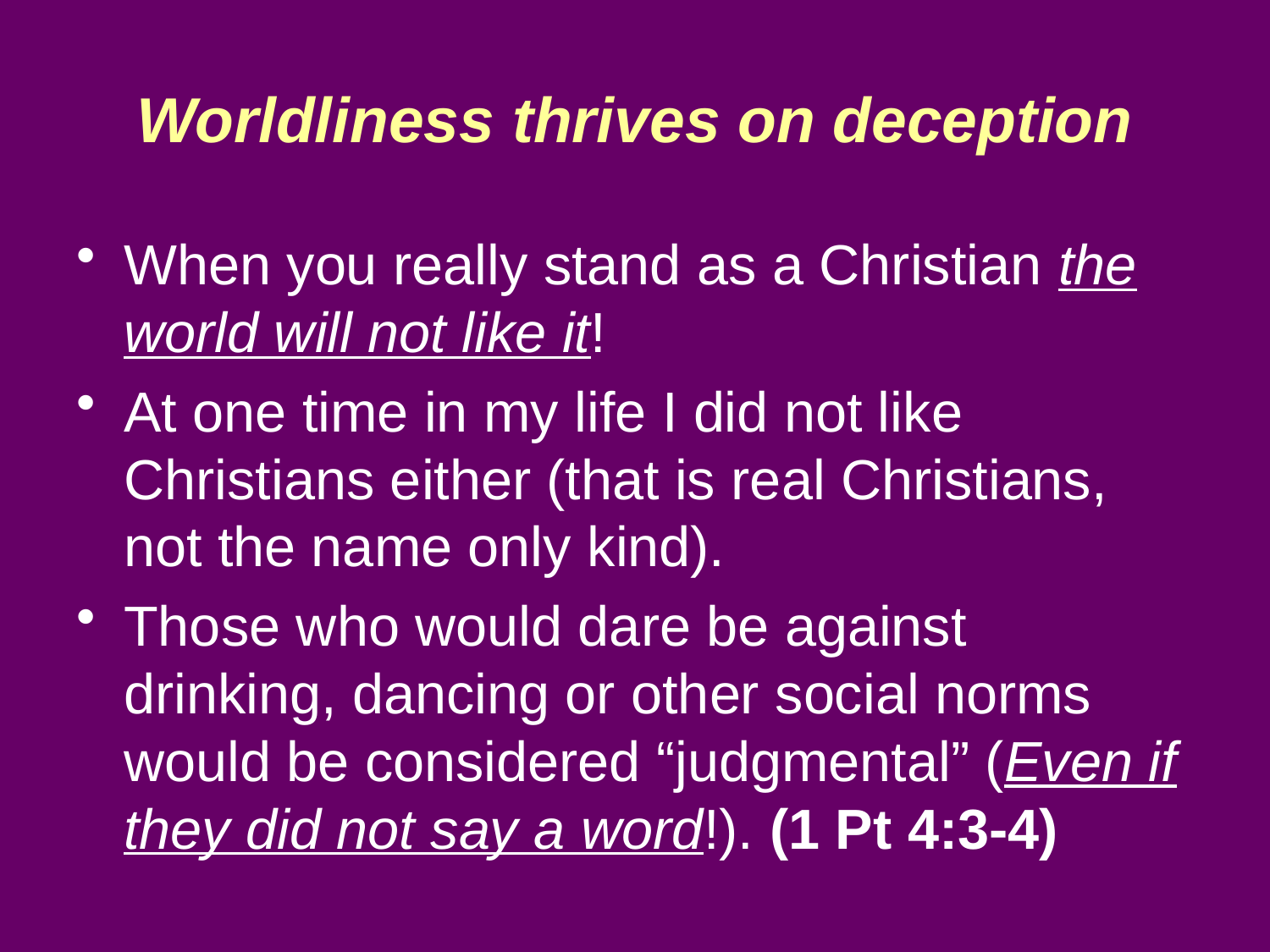

# Worldliness thrives on deception
When you really stand as a Christian the world will not like it!
At one time in my life I did not like Christians either (that is real Christians, not the name only kind).
Those who would dare be against drinking, dancing or other social norms would be considered “judgmental” (Even if they did not say a word!). (1 Pt 4:3-4)